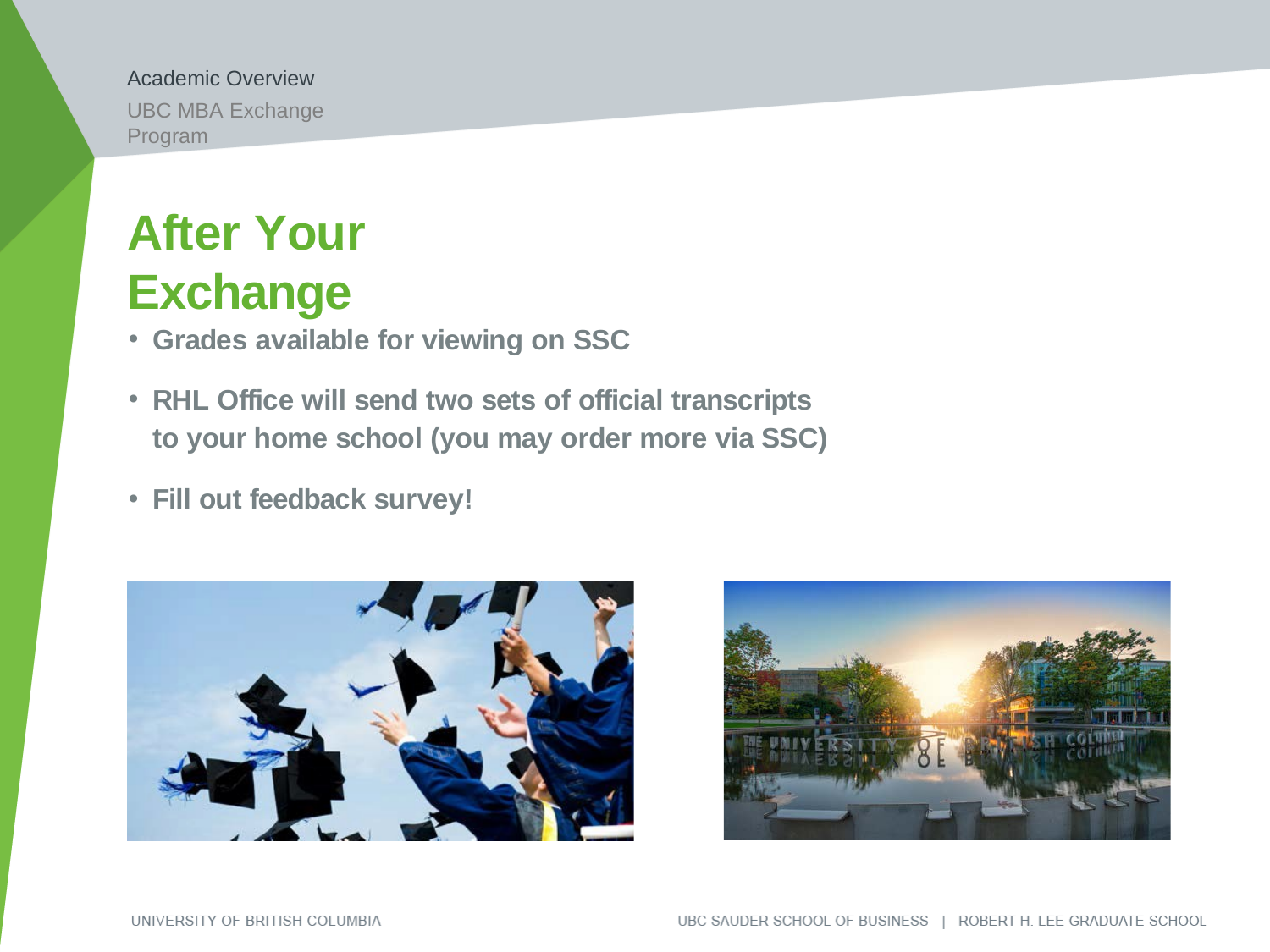

Academic Overview
UBC MBA Exchange Program
After Your Exchange
Grades available for viewing on SSC
RHL Office will send two sets of official transcripts to your home school (you may order more via SSC)

Fill out feedback survey!